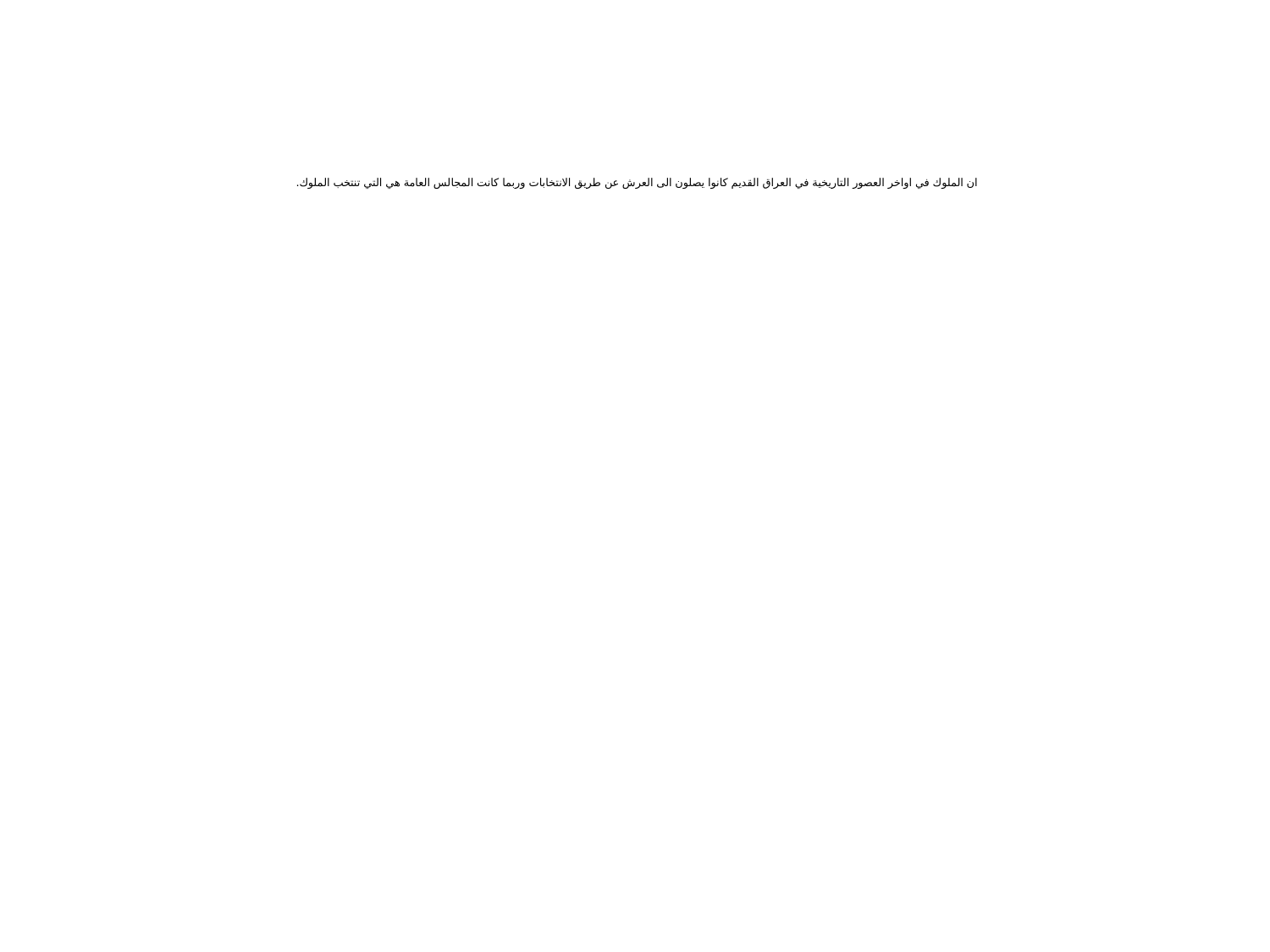

# ان الملوك في اواخر العصور التاريخية في العراق القديم كانوا يصلون الى العرش عن طريق الانتخابات وربما كانت المجالس العامة هي التي تنتخب الملوك.